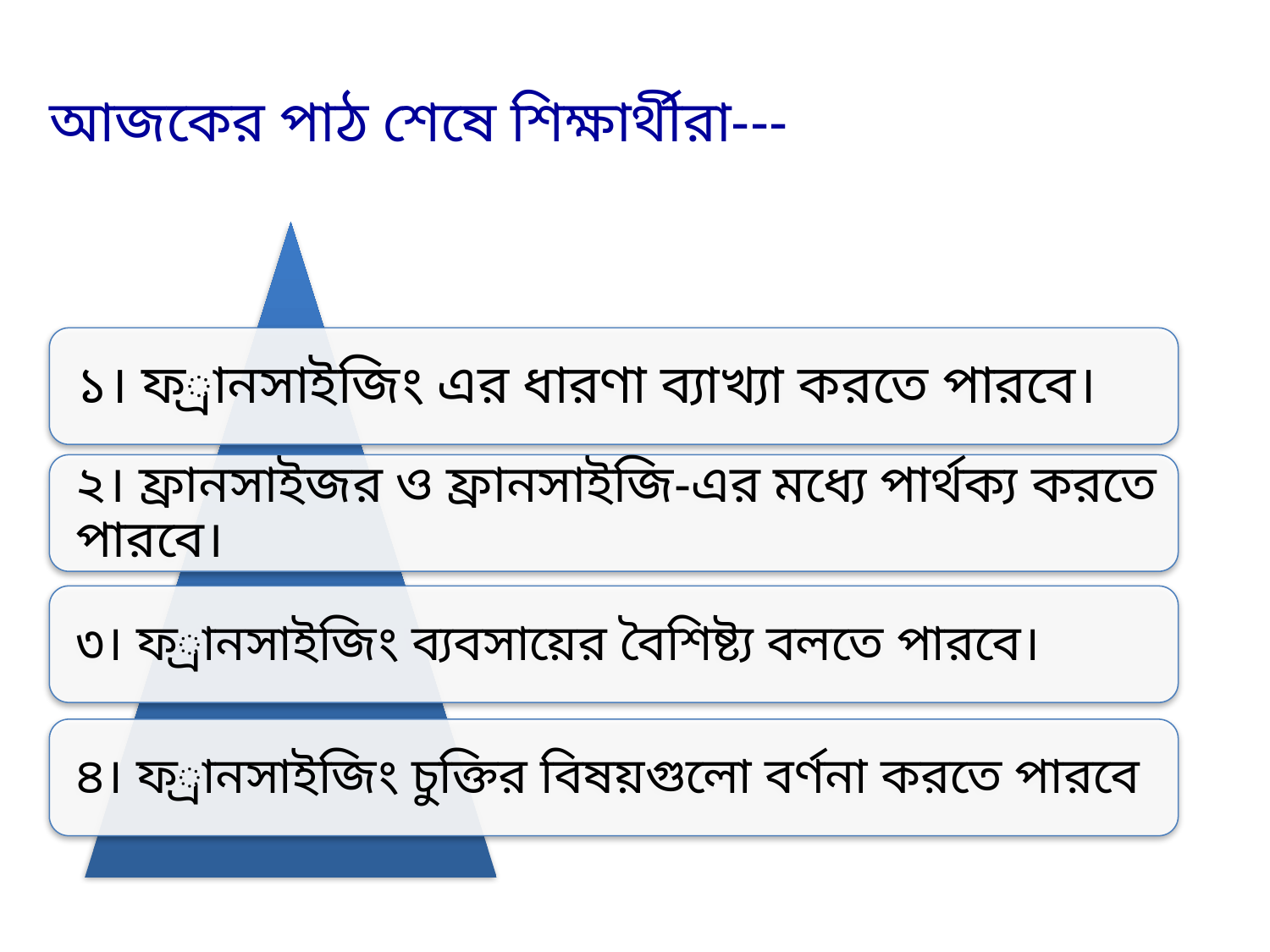

আজকের পাঠ শেষে শিক্ষার্থীরা---
১। ফ্রানসাইজিং এর ধারণা ব্যাখ্যা করতে পারবে।
২। ফ্রানসাইজর ও ফ্রানসাইজি-এর মধ্যে পার্থক্য করতে পারবে।
৩। ফ্রানসাইজিং ব্যবসায়ের বৈশিষ্ট্য বলতে পারবে।
৪। ফ্রানসাইজিং চুক্তির বিষয়গুলো বর্ণনা করতে পারবে